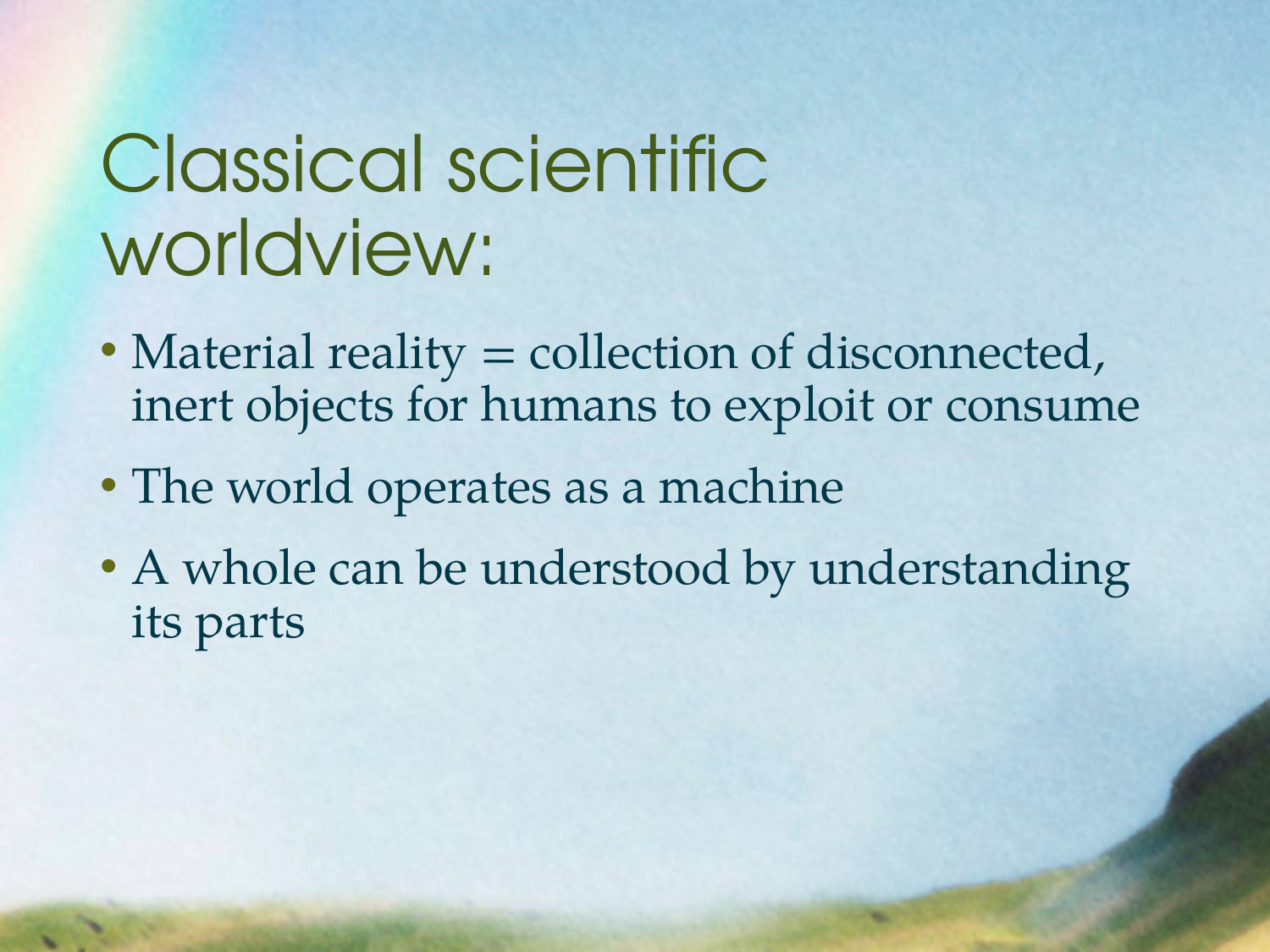

# Classical scientific worldview:
Material reality = collection of disconnected, inert objects for humans to exploit or consume
The world operates as a machine
A whole can be understood by understanding its parts